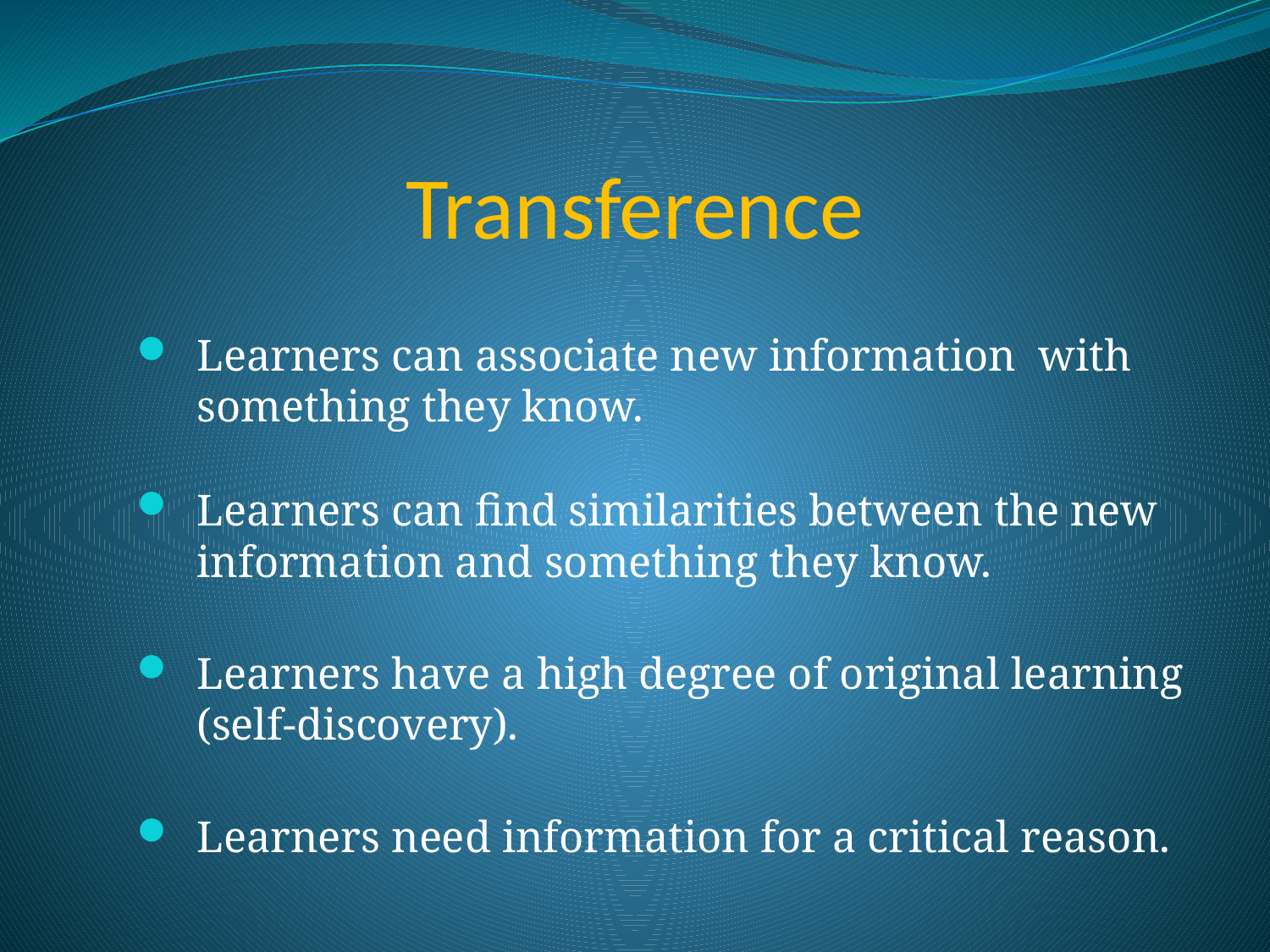

# Transference

Learners can associate new information  with something they know.

Learners can find similarities between the new information and something they know.

Learners have a high degree of original learning (self-discovery).

Learners need information for a critical reason.